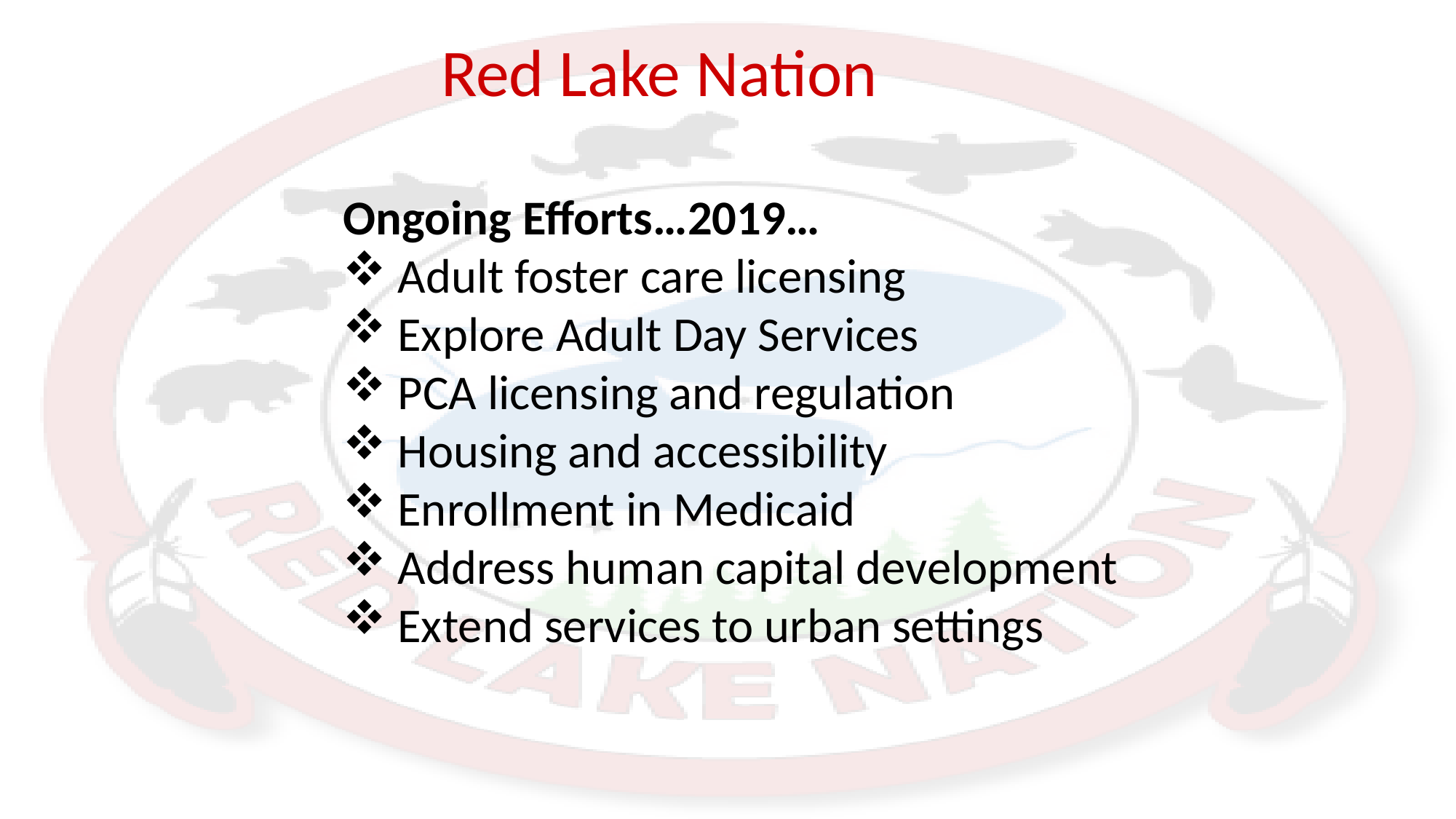

Red Lake Nation

Ongoing Efforts…2019…
Adult foster care licensing
Explore Adult Day Services
PCA licensing and regulation
Housing and accessibility
Enrollment in Medicaid
Address human capital development
Extend services to urban settings